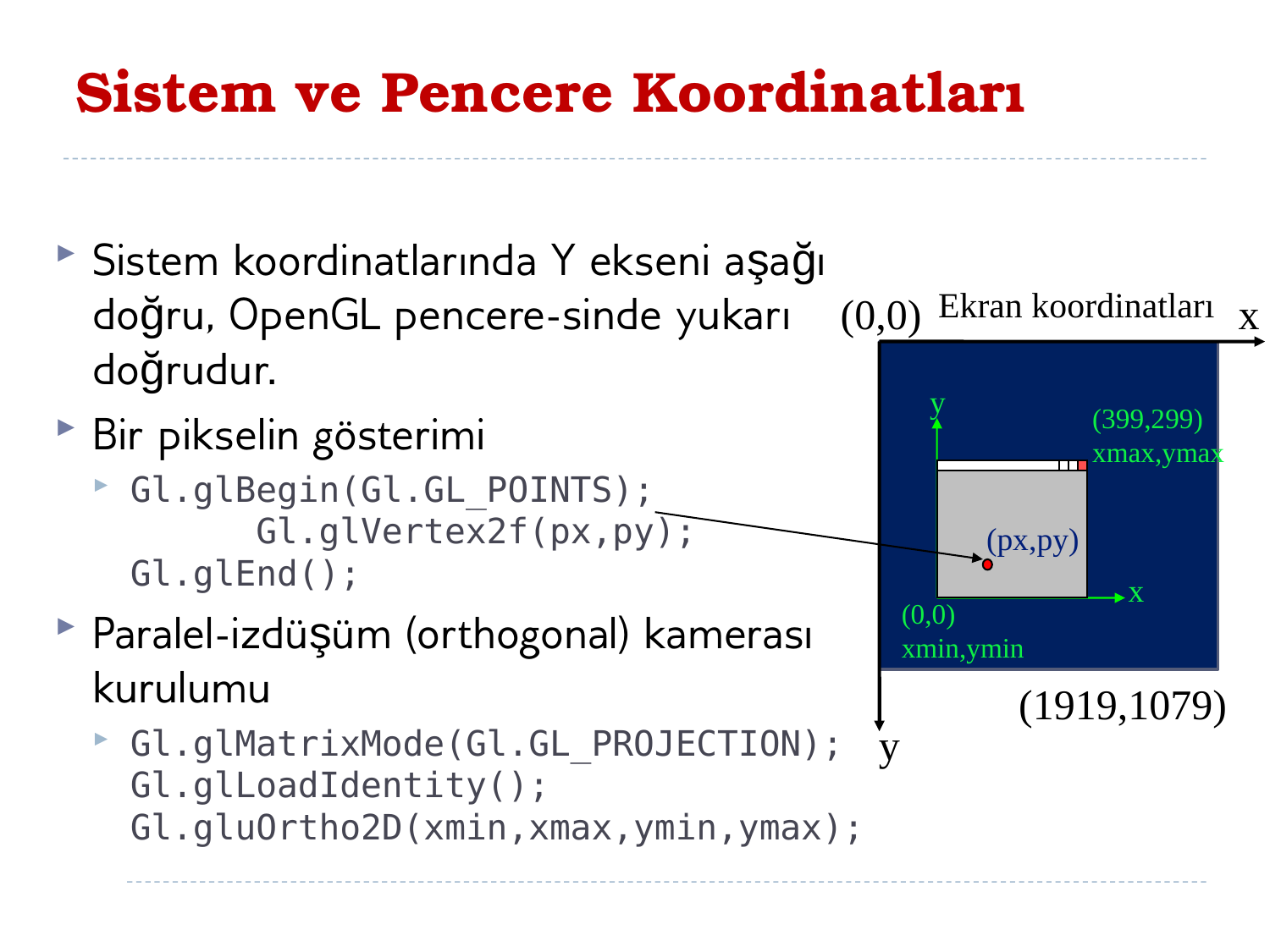

# Sistem ve Pencere Koordinatları
Sistem koordinatlarında Y ekseni aşağı doğru, OpenGL pencere-sinde yukarı doğrudur.
Bir pikselin gösterimi
Gl.glBegin(Gl.GL_POINTS);
	Gl.glVertex2f(px,py);
Gl.glEnd();
Paralel-izdüşüm (orthogonal) kamerası kurulumu
Gl.glMatrixMode(Gl.GL_PROJECTION);
Gl.glLoadIdentity();
Gl.gluOrtho2D(xmin,xmax,ymin,ymax);

Ekran koordinatları
(0,0)
x

y
(399,299)
xmax,ymax

(px,py)

x
(0,0)
xmin,ymin

(1919,1079)
y